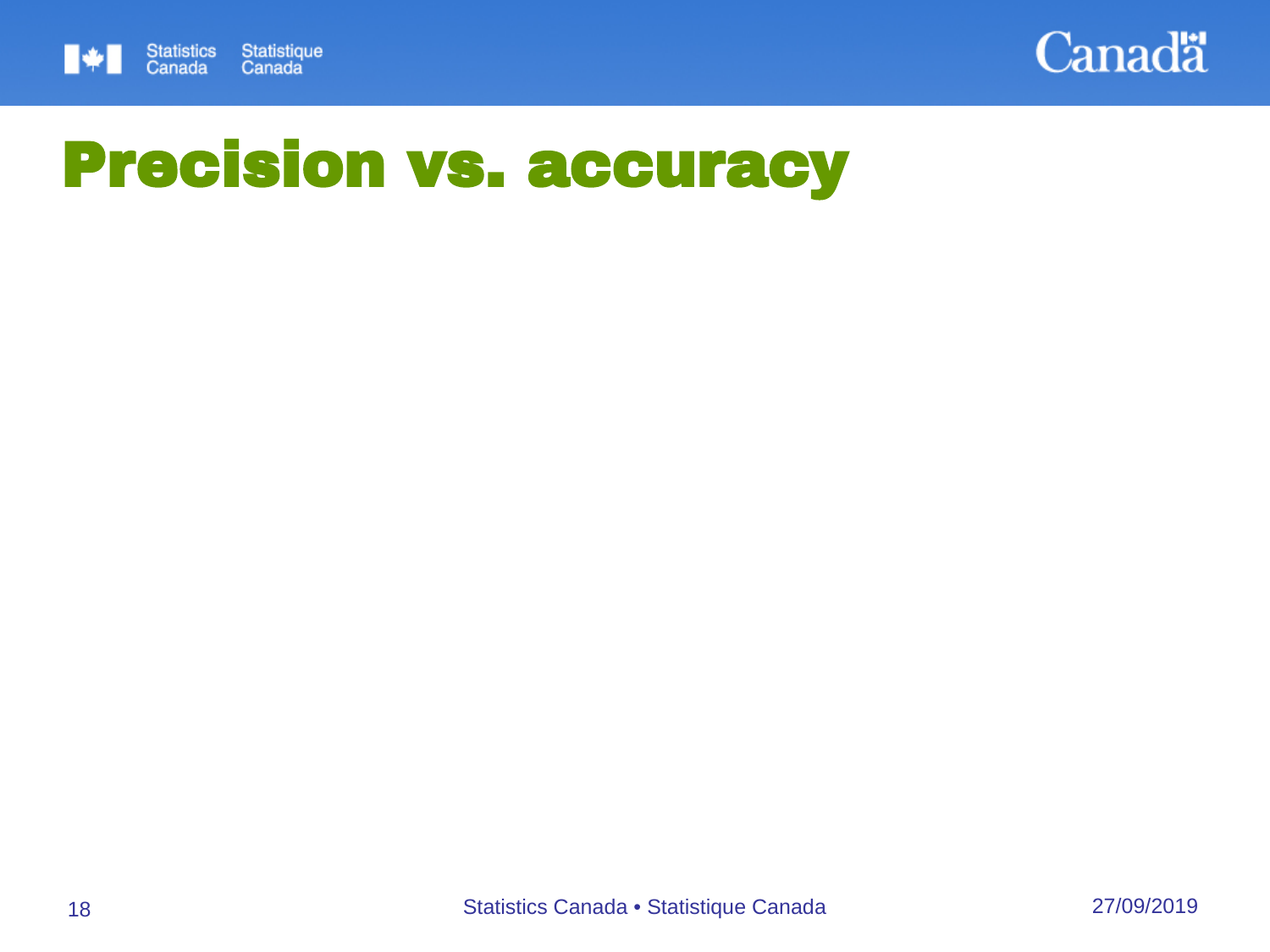

# Precision vs. accuracy
Accuracy

Associated with both bias and variance

Mean square error (MSE) is variance plus square of bias

Accurate estimate has small MSE

Implies little or no bias, and small variance
27/09/2019
Statistics Canada • Statistique Canada
18